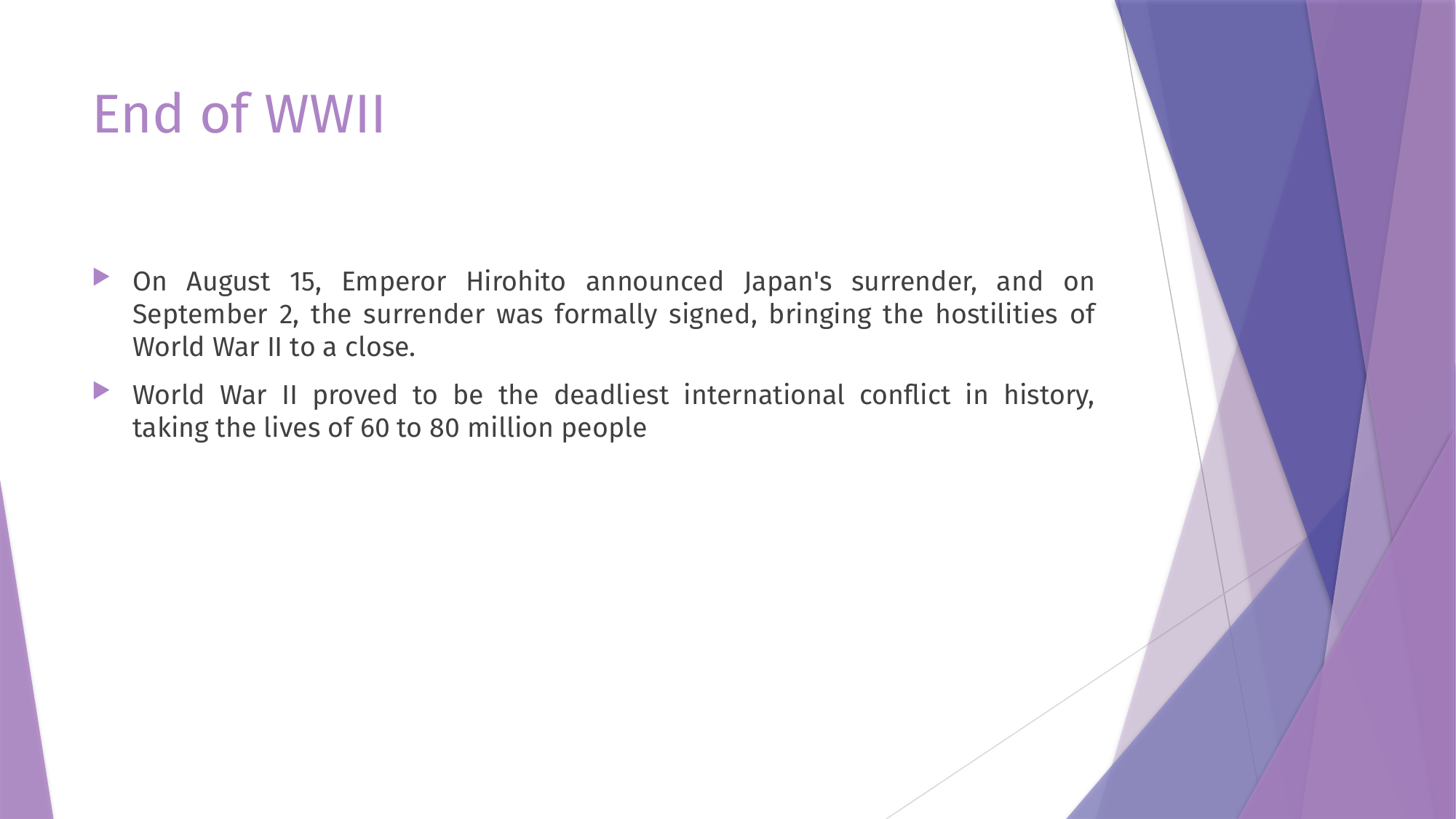

# End of WWII
On August 15, Emperor Hirohito announced Japan's surrender, and on September 2, the surrender was formally signed, bringing the hostilities of World War II to a close.
World War II proved to be the deadliest international conflict in history, taking the lives of 60 to 80 million people